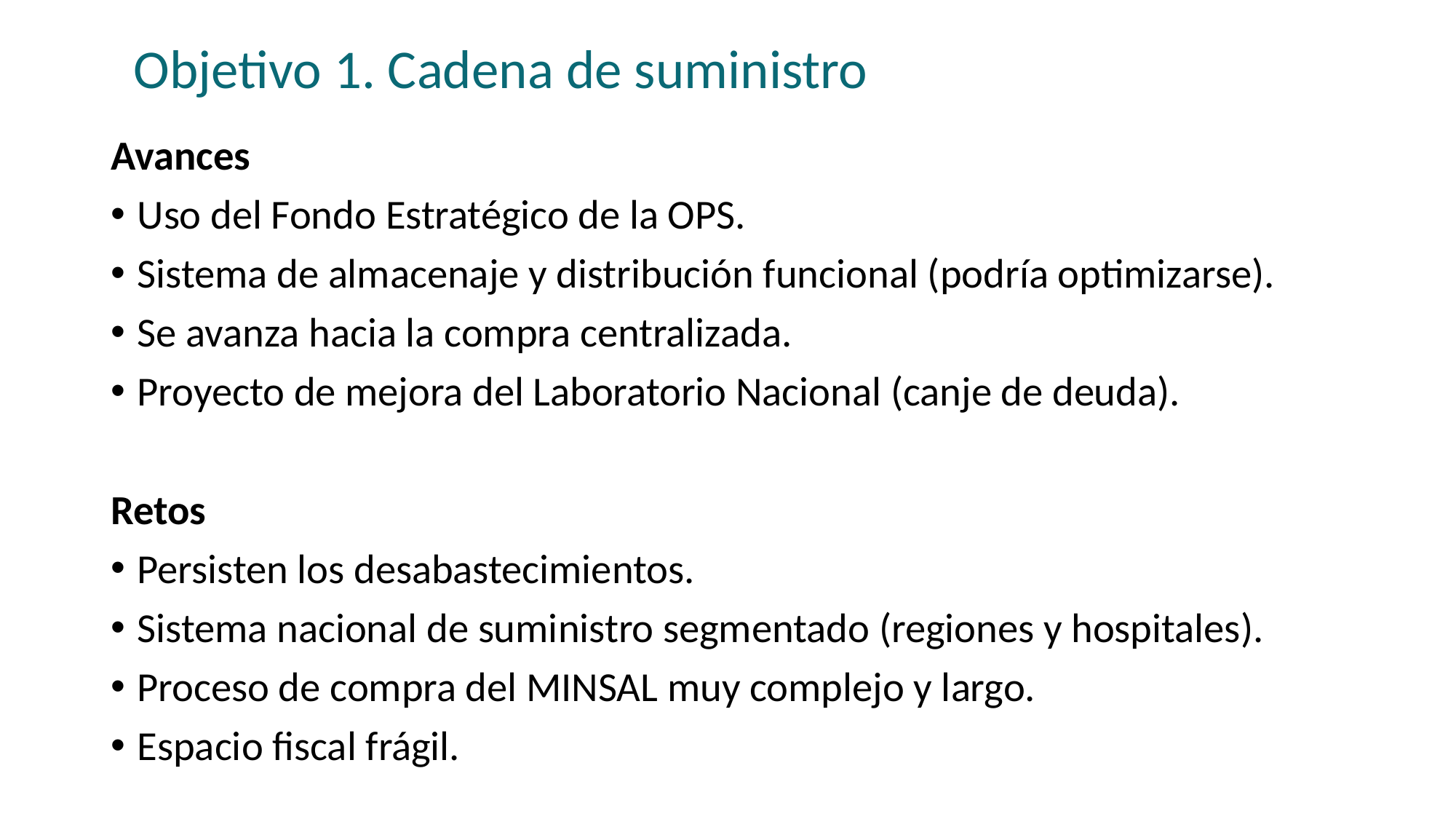

# Objetivo 1. Cadena de suministro
Avances
Uso del Fondo Estratégico de la OPS.
Sistema de almacenaje y distribución funcional (podría optimizarse).
Se avanza hacia la compra centralizada.
Proyecto de mejora del Laboratorio Nacional (canje de deuda).

Retos
Persisten los desabastecimientos.
Sistema nacional de suministro segmentado (regiones y hospitales).
Proceso de compra del MINSAL muy complejo y largo.
Espacio fiscal frágil.